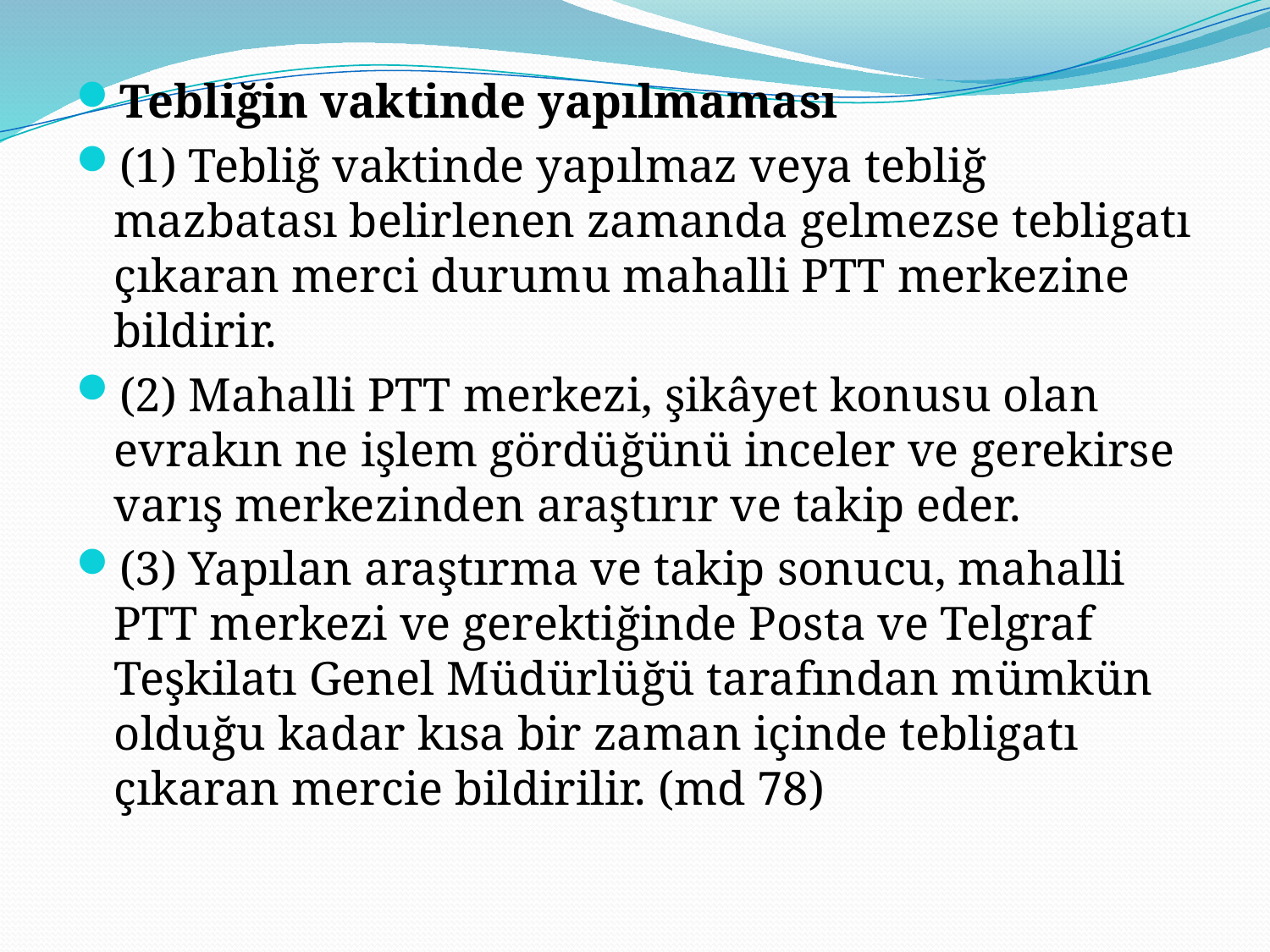

Tebliğin vaktinde yapılmaması
(1) Tebliğ vaktinde yapılmaz veya tebliğ mazbatası belirlenen zamanda gelmezse tebligatı çıkaran merci durumu mahalli PTT merkezine bildirir.
(2) Mahalli PTT merkezi, şikâyet konusu olan evrakın ne işlem gördüğünü inceler ve gerekirse varış merkezinden araştırır ve takip eder.
(3) Yapılan araştırma ve takip sonucu, mahalli PTT merkezi ve gerektiğinde Posta ve Telgraf Teşkilatı Genel Müdürlüğü tarafından mümkün olduğu kadar kısa bir zaman içinde tebligatı çıkaran mercie bildirilir. (md 78)